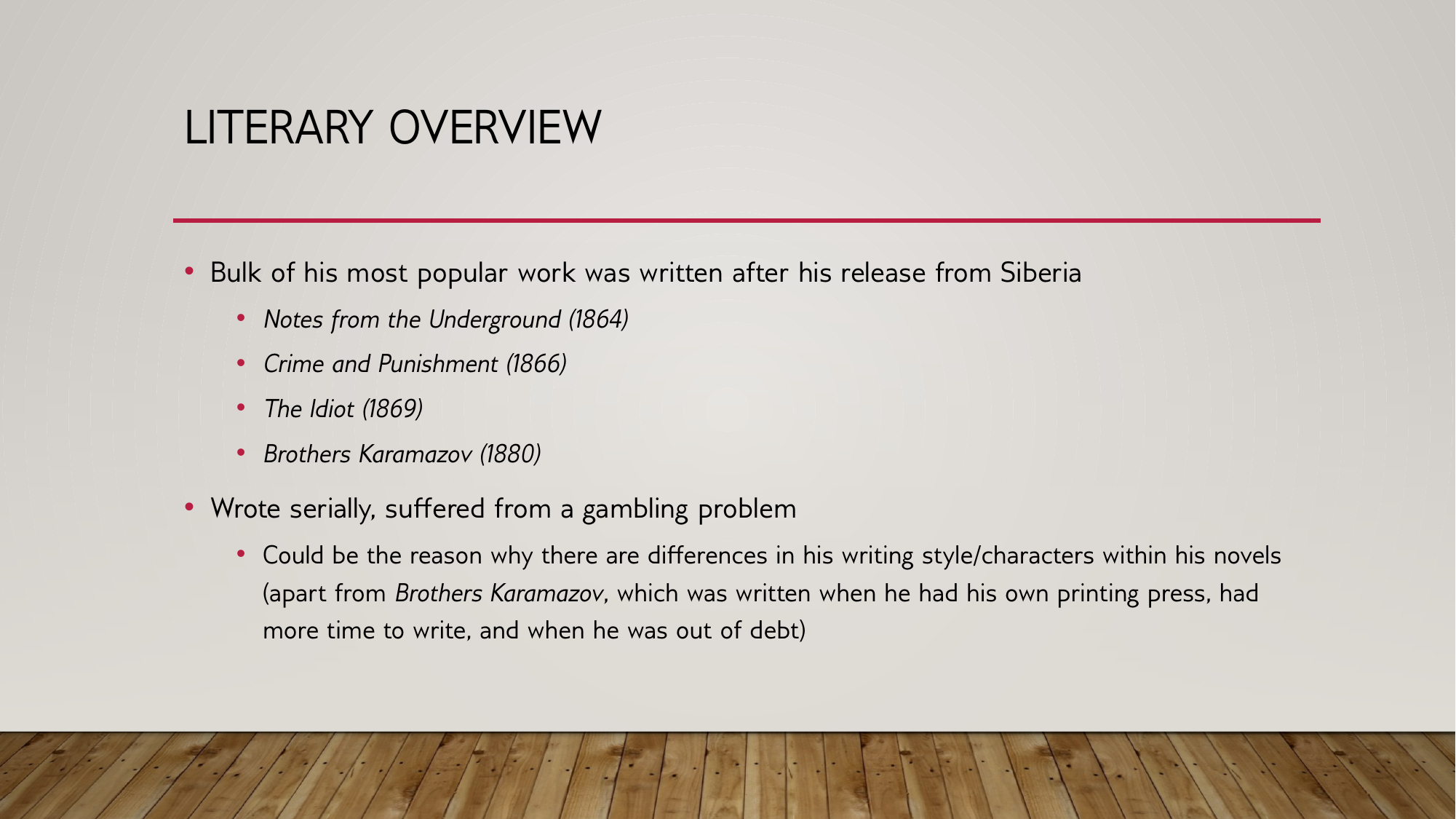

# Literary Overview
Bulk of his most popular work was written after his release from Siberia
Notes from the Underground (1864)
Crime and Punishment (1866)
The Idiot (1869)
Brothers Karamazov (1880)
Wrote serially, suffered from a gambling problem
Could be the reason why there are differences in his writing style/characters within his novels (apart from Brothers Karamazov, which was written when he had his own printing press, had more time to write, and when he was out of debt)